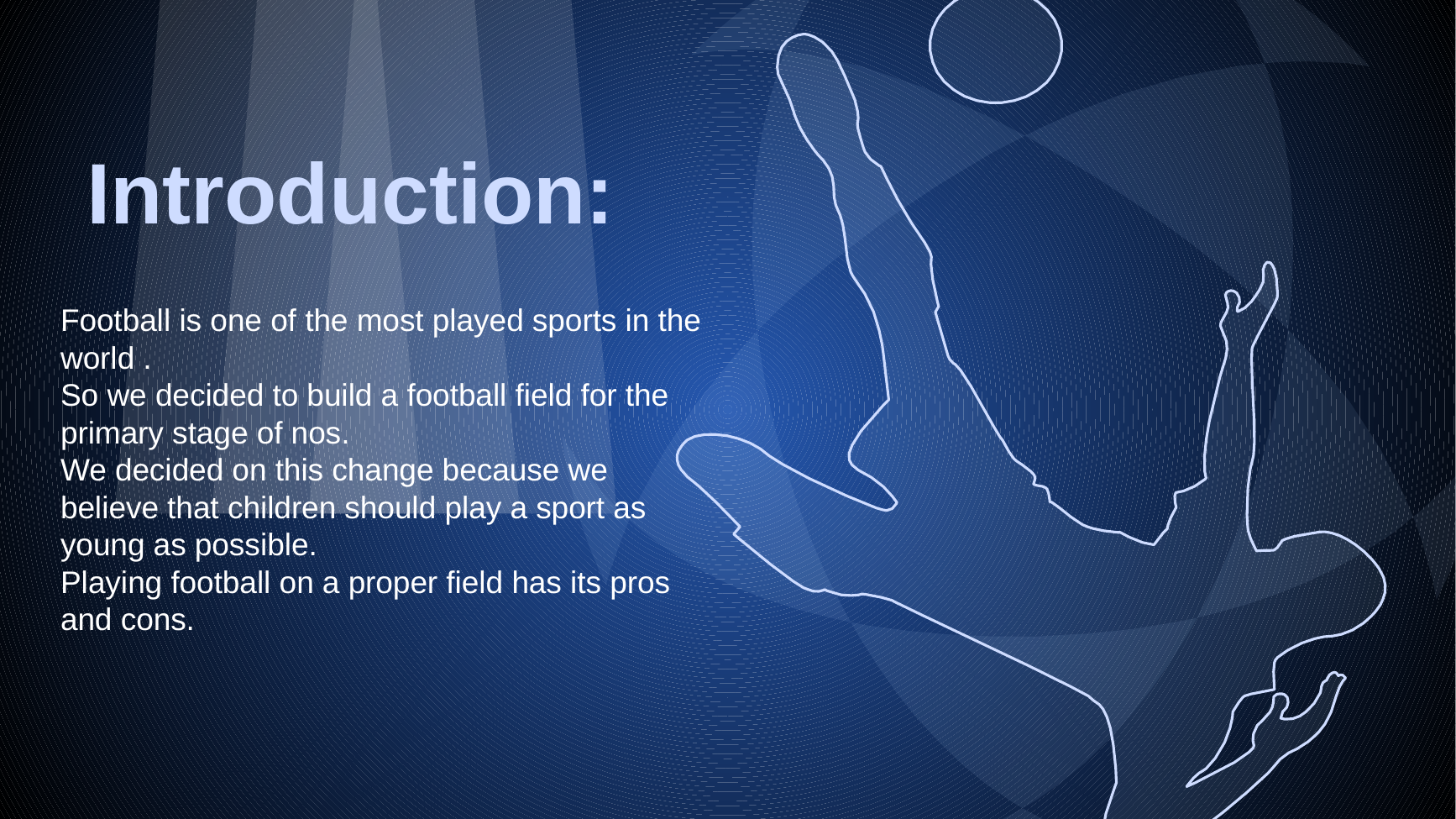

# Introduction:
Football is one of the most played sports in the world .
So we decided to build a football field for the primary stage of nos.
We decided on this change because we believe that children should play a sport as young as possible.
Playing football on a proper field has its pros and cons.